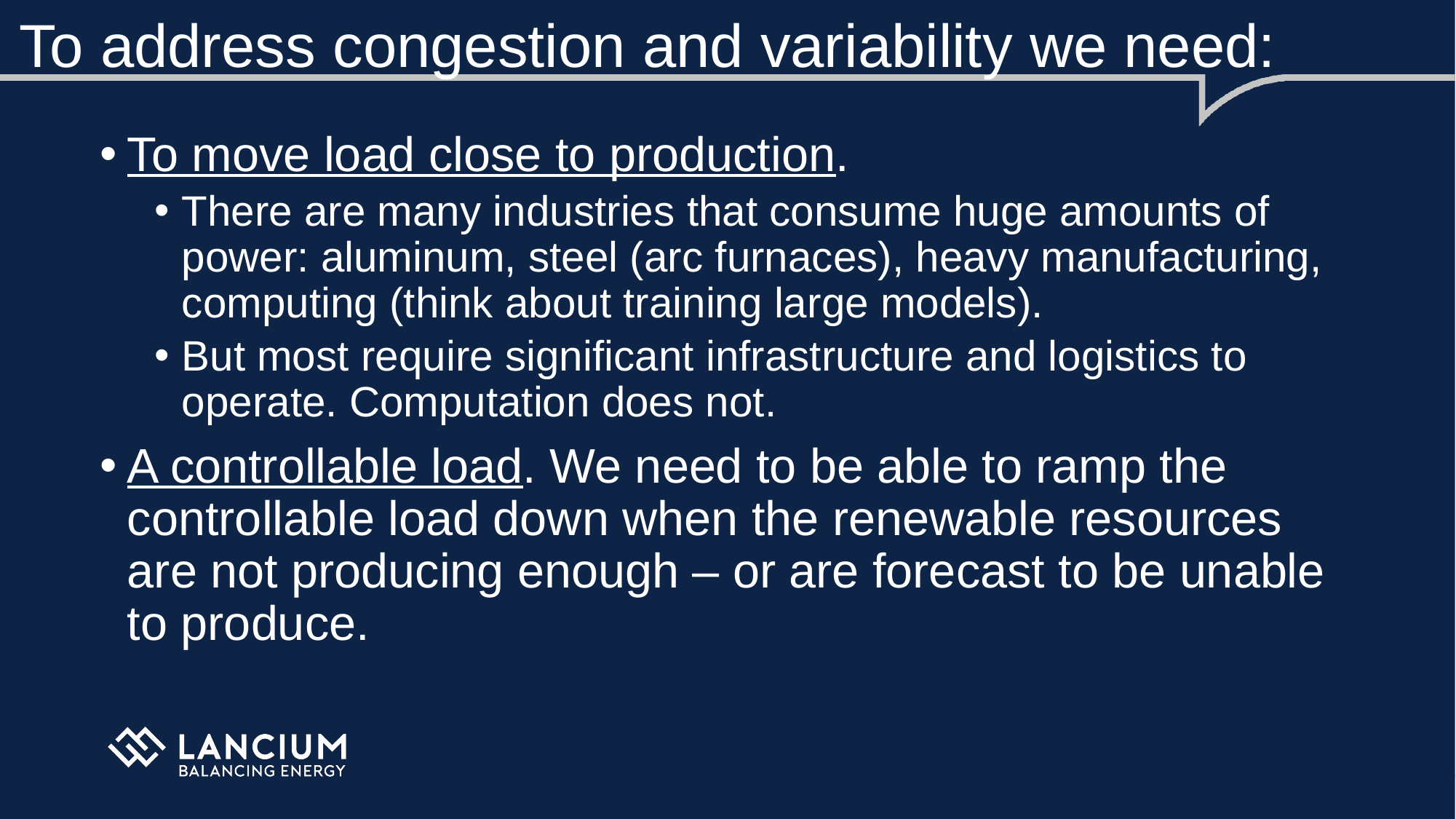

# To address congestion and variability we need:
To move load close to production.
There are many industries that consume huge amounts of power: aluminum, steel (arc furnaces), heavy manufacturing, computing (think about training large models).
But most require significant infrastructure and logistics to operate. Computation does not.
A controllable load. We need to be able to ramp the controllable load down when the renewable resources are not producing enough – or are forecast to be unable to produce.